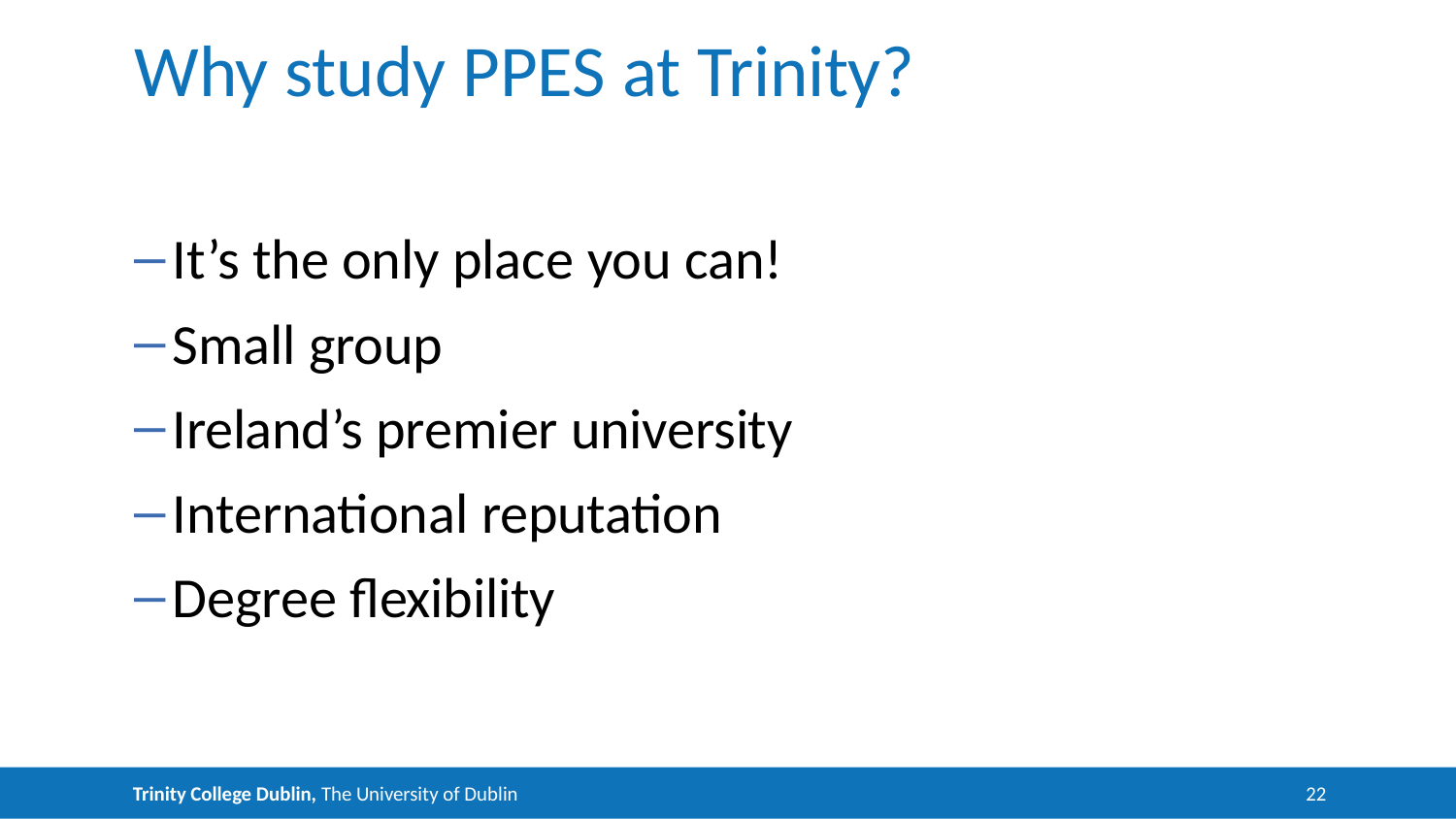

# Why study PPES at Trinity?
It’s the only place you can!
Small group
Ireland’s premier university
International reputation
Degree flexibility